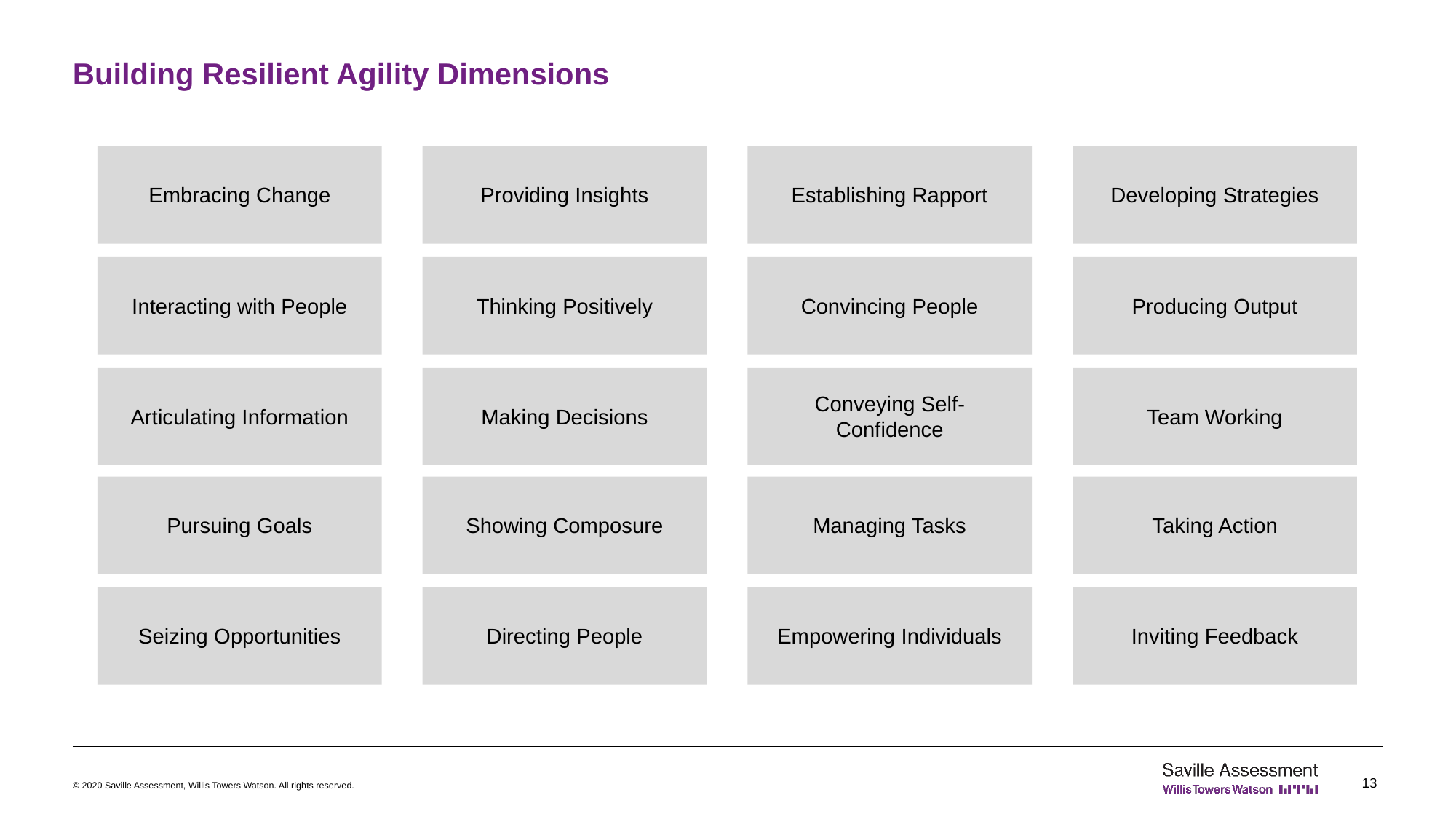

# Building Resilient Agility Dimensions

Embracing Change
Providing Insights
Establishing Rapport
Developing Strategies

Interacting with People
Thinking Positively
Convincing People
Producing Output

Conveying Self-Confidence
Articulating Information
Making Decisions
Team Working

Pursuing Goals
Showing Composure
Managing Tasks
Taking Action

Seizing Opportunities
Directing People
Empowering Individuals
Inviting Feedback
13
© 2020 Saville Assessment, Willis Towers Watson. All rights reserved.